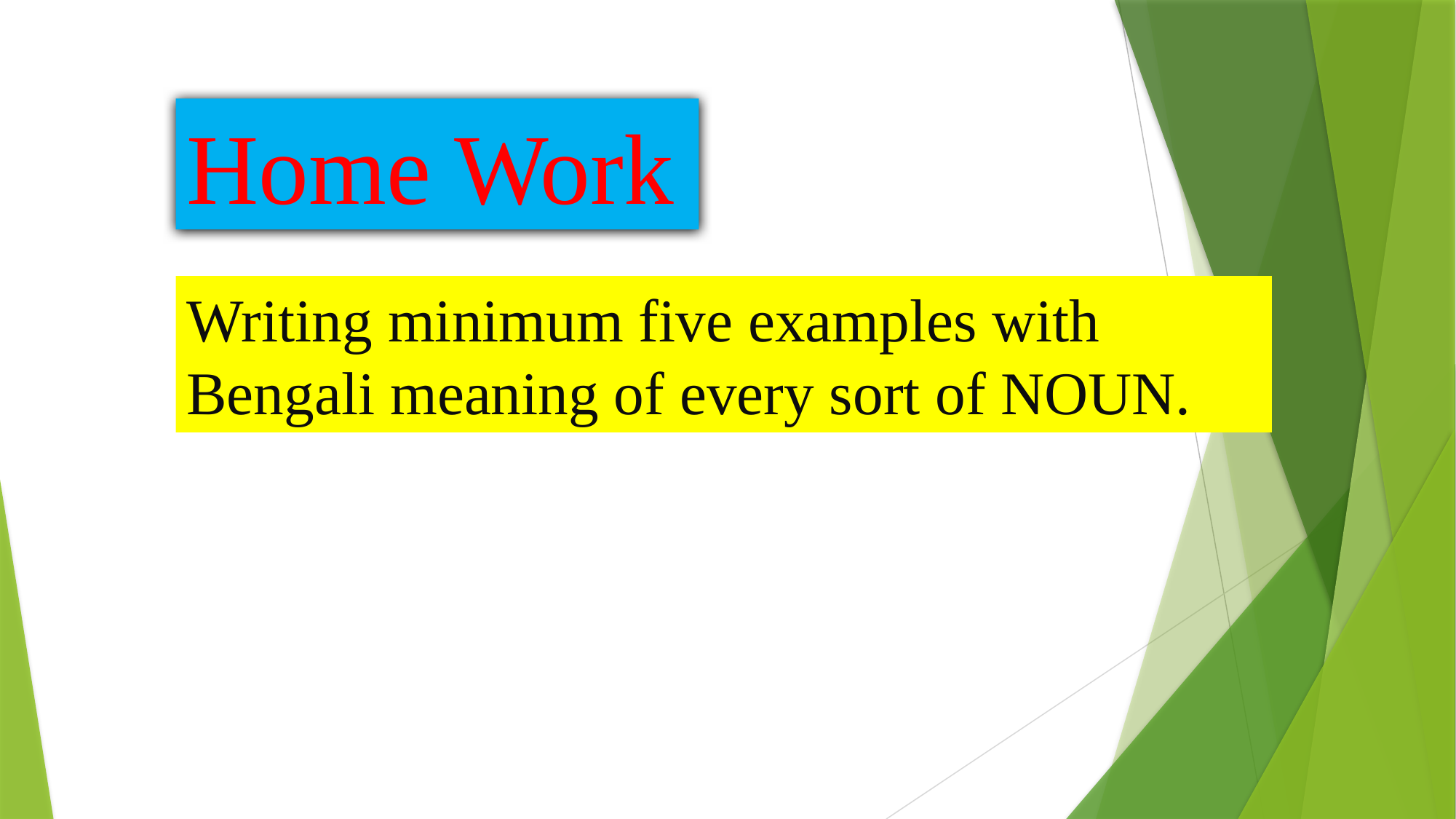

Home Work
Writing minimum five examples with Bengali meaning of every sort of NOUN.